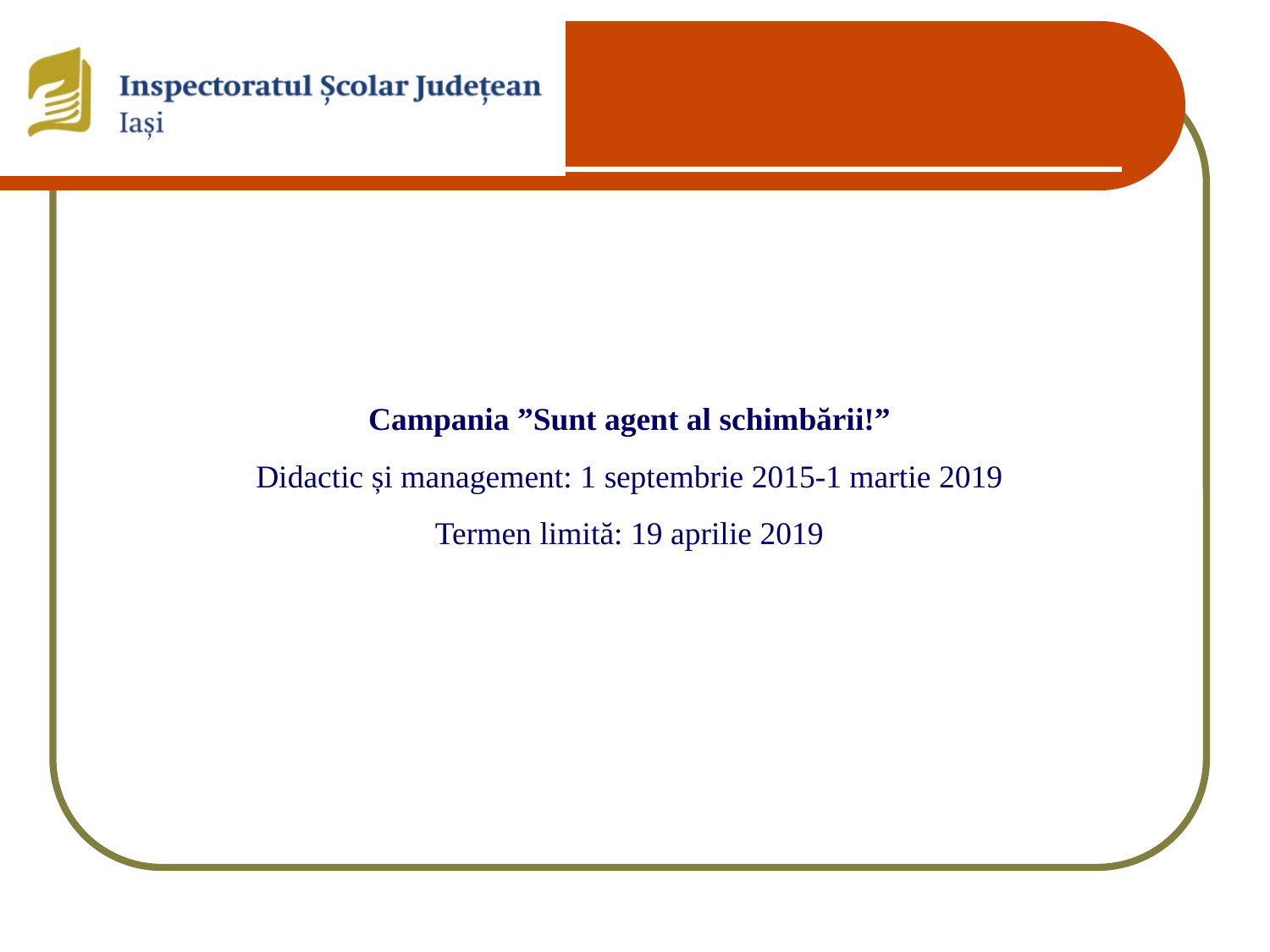

Campania ”Sunt agent al schimbării!”
Didactic și management: 1 septembrie 2015-1 martie 2019
Termen limită: 19 aprilie 2019